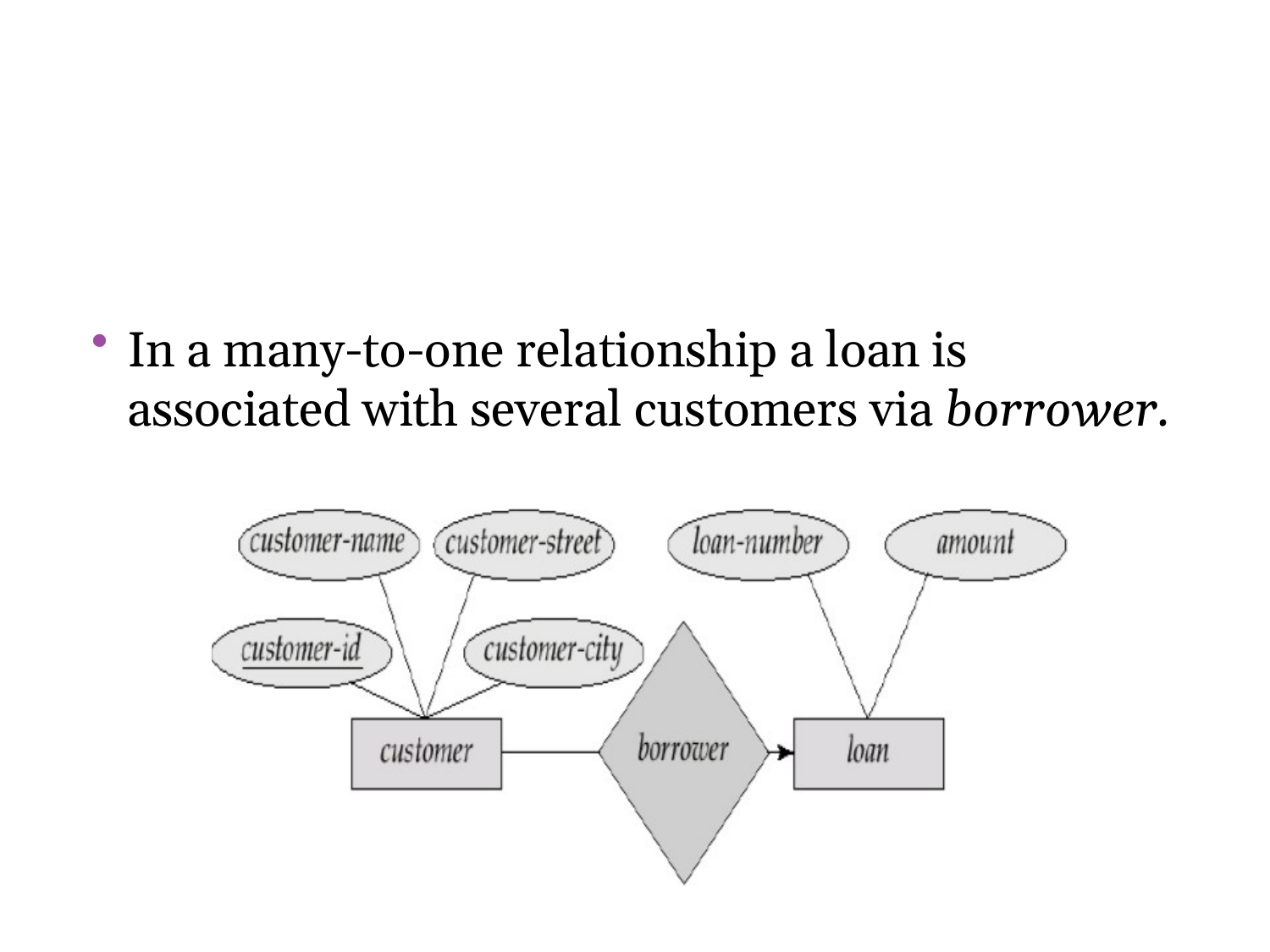

99
In a many-to-one relationship a loan is  associated with several customers via borrower.